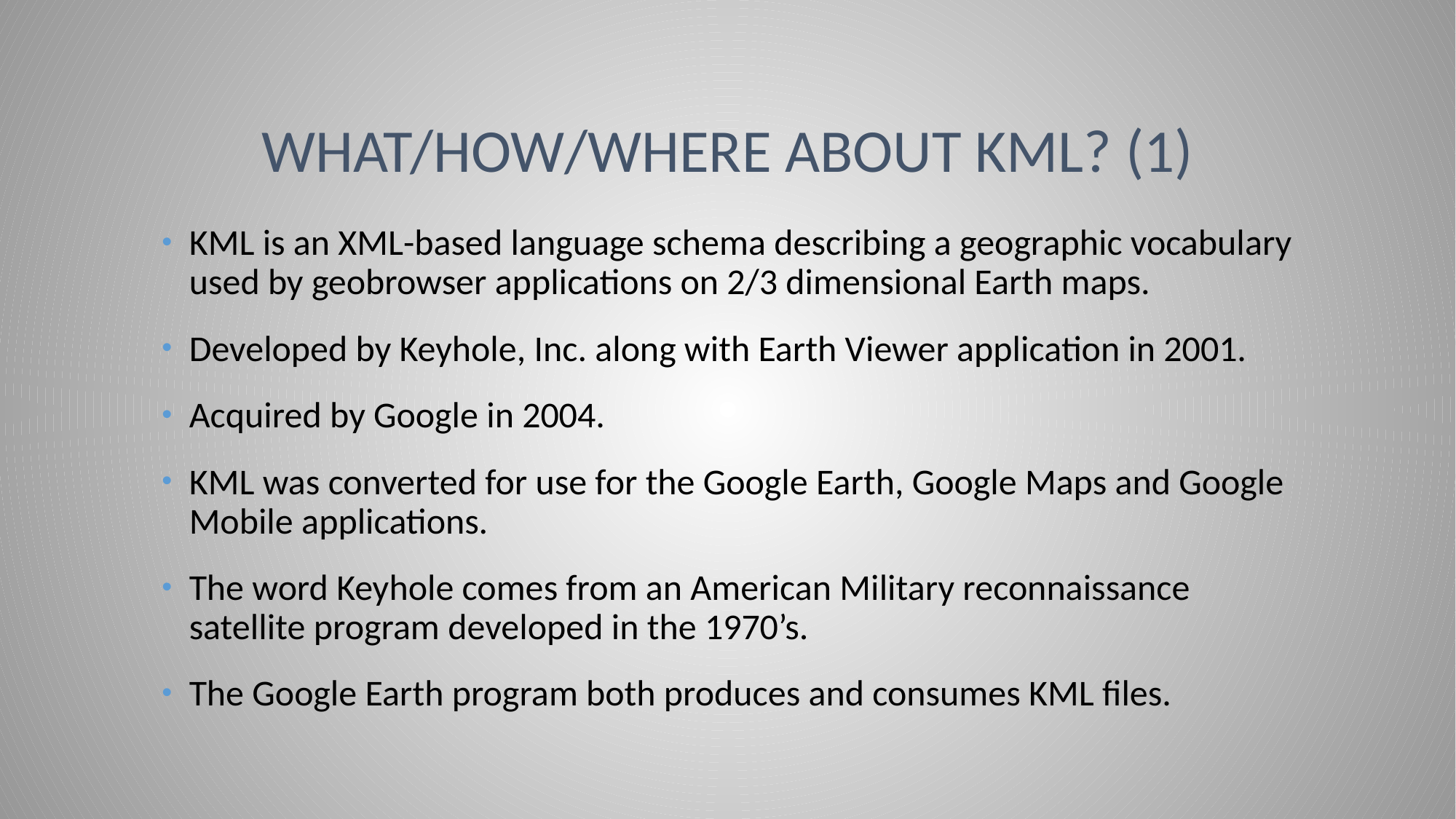

# What/how/where about kml? (1)
KML is an XML-based language schema describing a geographic vocabulary used by geobrowser applications on 2/3 dimensional Earth maps.
Developed by Keyhole, Inc. along with Earth Viewer application in 2001.
Acquired by Google in 2004.
KML was converted for use for the Google Earth, Google Maps and Google Mobile applications.
The word Keyhole comes from an American Military reconnaissance satellite program developed in the 1970’s.
The Google Earth program both produces and consumes KML files.